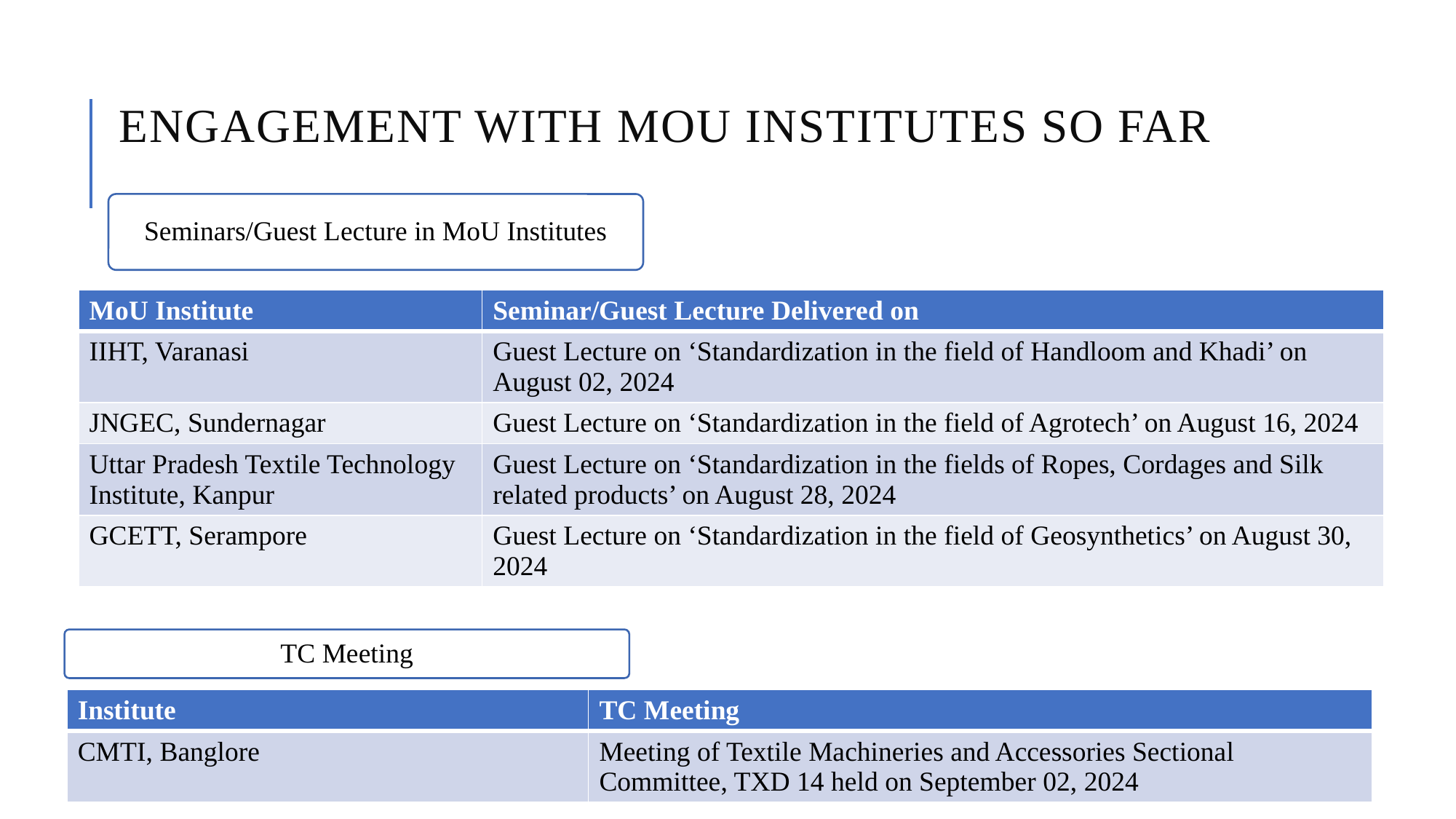

# Engagement with MoU Institutes SO FAR

Seminars/Guest Lecture in MoU Institutes
| MoU Institute | Seminar/Guest Lecture Delivered on |
| --- | --- |
| IIHT, Varanasi | Guest Lecture on ‘Standardization in the field of Handloom and Khadi’ on August 02, 2024 |
| JNGEC, Sundernagar | Guest Lecture on ‘Standardization in the field of Agrotech’ on August 16, 2024 |
| Uttar Pradesh Textile Technology Institute, Kanpur | Guest Lecture on ‘Standardization in the fields of Ropes, Cordages and Silk related products’ on August 28, 2024 |
| GCETT, Serampore | Guest Lecture on ‘Standardization in the field of Geosynthetics’ on August 30, 2024 |

TC Meeting
| Institute | TC Meeting |
| --- | --- |
| CMTI, Banglore | Meeting of Textile Machineries and Accessories Sectional Committee, TXD 14 held on September 02, 2024 |